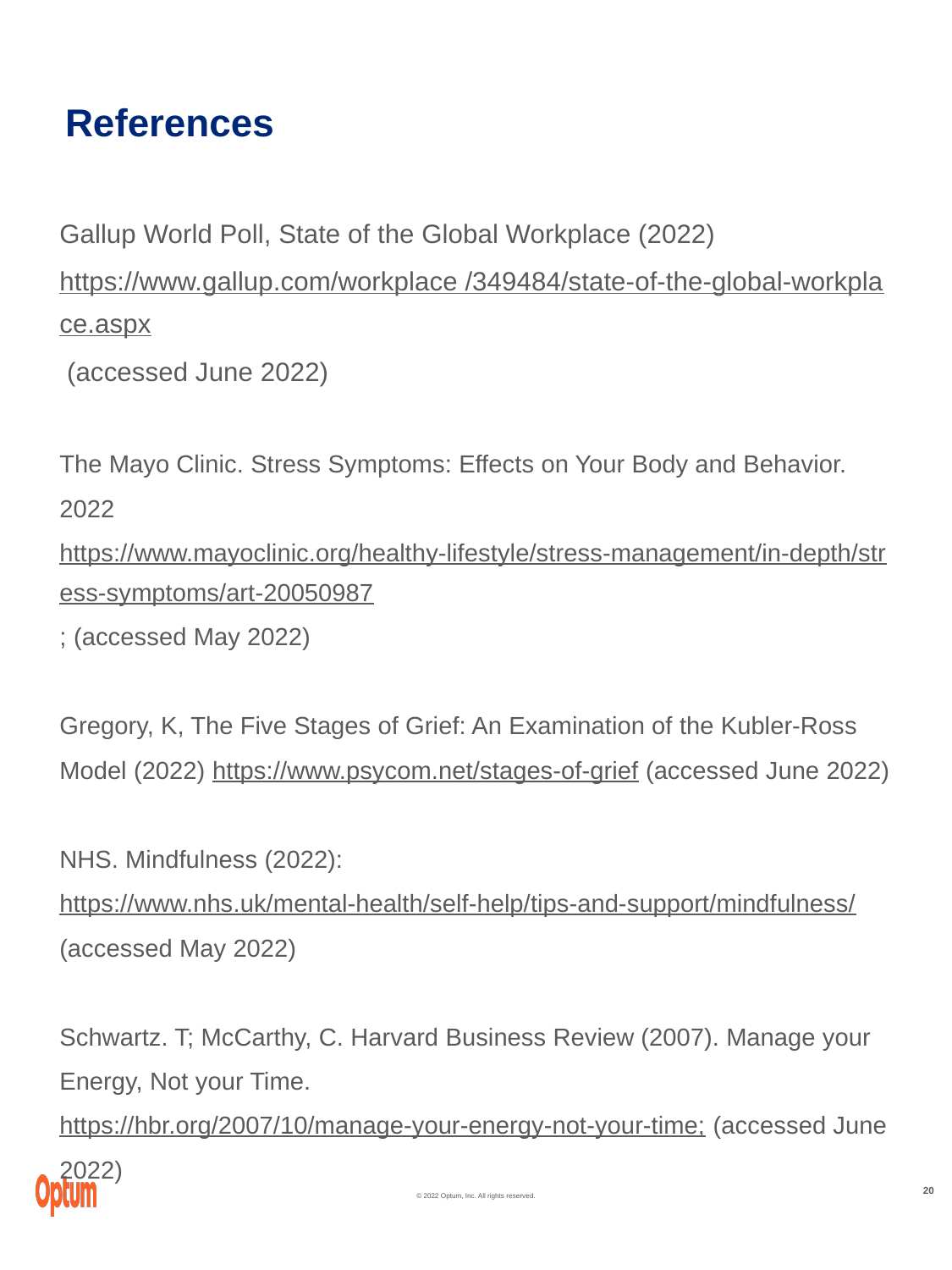

References
Gallup World Poll, State of the Global Workplace (2022) https://www.gallup.com/workplace /349484/state-of-the-global-workplace.aspx (accessed June 2022)

The Mayo Clinic. Stress Symptoms: Effects on Your Body and Behavior. 2022 https://www.mayoclinic.org/healthy-lifestyle/stress-management/in-depth/stress-symptoms/art-20050987; (accessed May 2022)

Gregory, K, The Five Stages of Grief: An Examination of the Kubler-Ross Model (2022) https://www.psycom.net/stages-of-grief (accessed June 2022)

NHS. Mindfulness (2022): https://www.nhs.uk/mental-health/self-help/tips-and-support/mindfulness/ (accessed May 2022)

Schwartz. T; McCarthy, C. Harvard Business Review (2007). Manage your Energy, Not your Time. https://hbr.org/2007/10/manage-your-energy-not-your-time; (accessed June 2022)